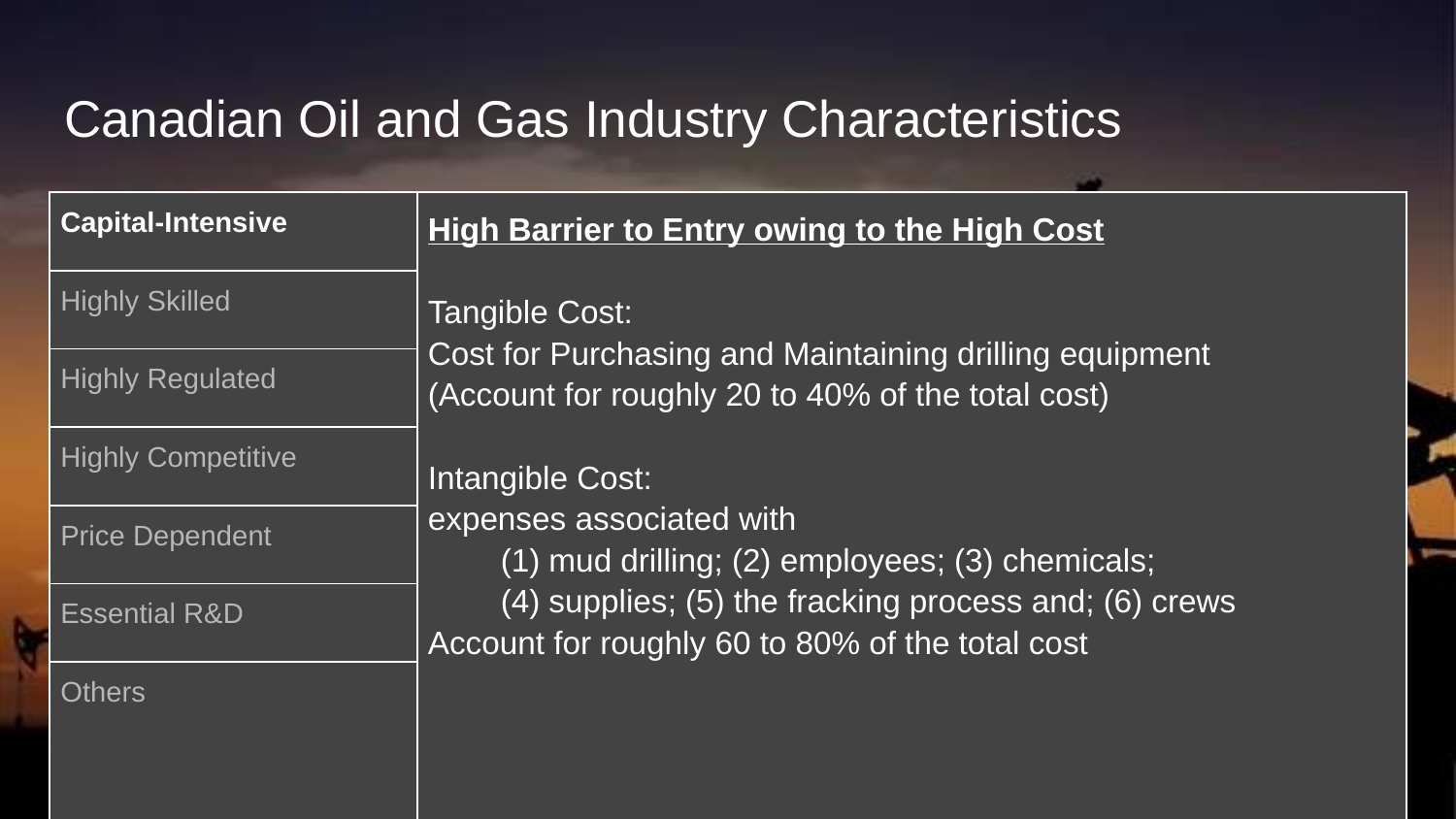

# Canadian Oil and Gas Industry Characteristics
| Capital-Intensive | High Barrier to Entry owing to the High Cost Tangible Cost: Cost for Purchasing and Maintaining drilling equipment (Account for roughly 20 to 40% of the total cost) Intangible Cost: expenses associated with (1) mud drilling; (2) employees; (3) chemicals; (4) supplies; (5) the fracking process and; (6) crews Account for roughly 60 to 80% of the total cost |
| --- | --- |
| Highly Skilled |  |
| Highly Regulated |  |
| Highly Competitive |  |
| Price Dependent |  |
| Essential R&D |  |
| Others |  |